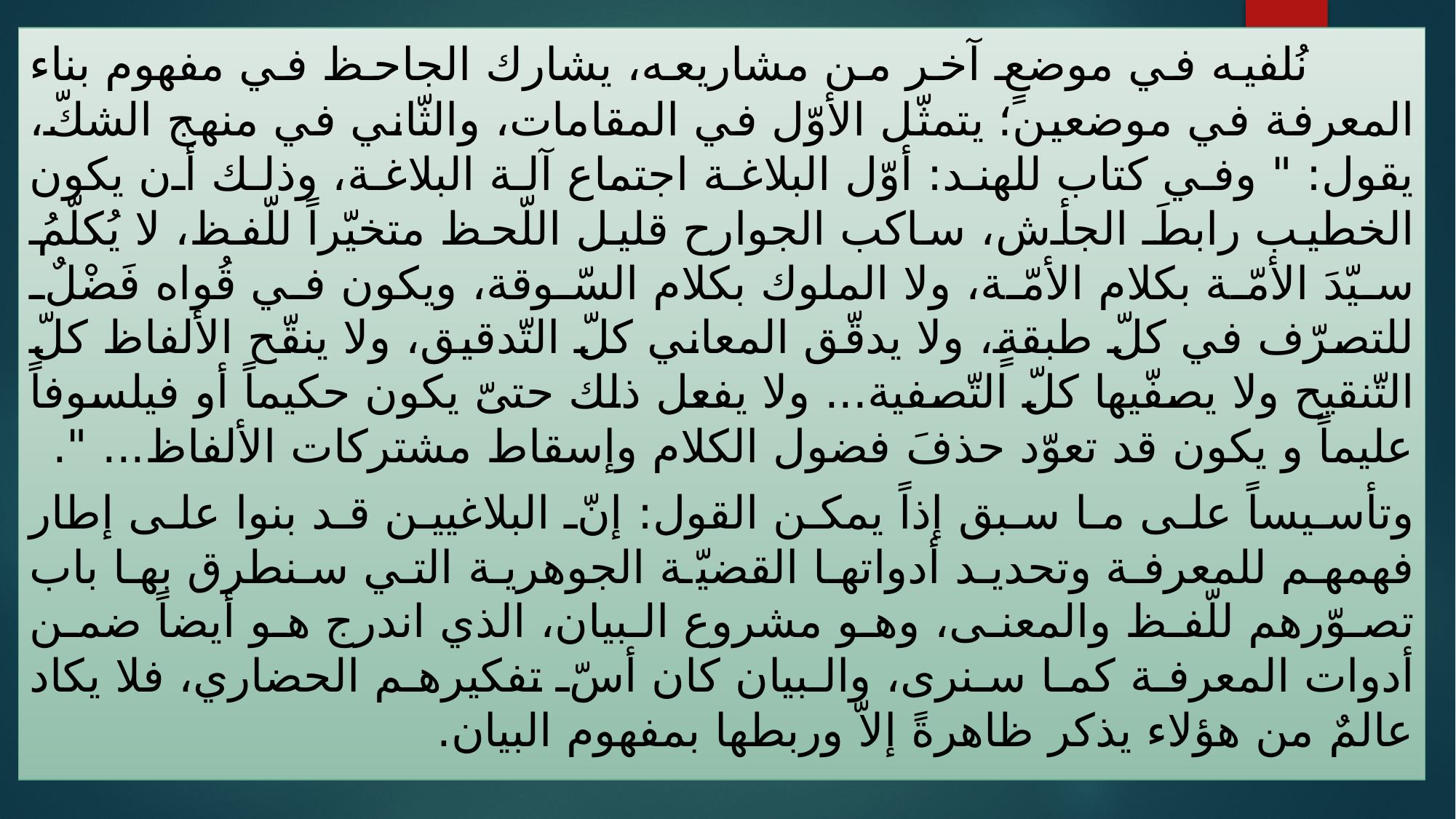

نُلفيه في موضعٍ آخر من مشاريعه، يشارك الجاحظ في مفهوم بناء المعرفة في موضعين؛ يتمثّل الأوّل في المقامات، والثّاني في منهج الشكّ، يقول: " وفي كتاب للهند: أوّل البلاغة اجتماع آلة البلاغة، وذلك أن يكون الخطيب رابطَ الجأش، ساكب الجوارح قليل اللّحظ متخيّراً للّفظ، لا يُكلّمُ سيّدَ الأمّة بكلام الأمّة، ولا الملوك بكلام السّوقة، ويكون في قُواه فَضْلٌ للتصرّف في كلّ طبقةٍ، ولا يدقّق المعاني كلّ التّدقيق، ولا ينقّح الألفاظ كلّ التّنقيح ولا يصفّيها كلّ التّصفية... ولا يفعل ذلك حتىّ يكون حكيماً أو فيلسوفاً عليماً و يكون قد تعوّد حذفَ فضول الكلام وإسقاط مشتركات الألفاظ... ".
وتأسيساً على ما سبق إذاً يمكن القول: إنّ البلاغيين قد بنوا على إطار فهمهم للمعرفة وتحديد أدواتها القضيّة الجوهرية التي سنطرق بها باب تصوّرهم للّفظ والمعنى، وهو مشروع البيان، الذي اندرج هو أيضاً ضمن أدوات المعرفة كما سنرى، والبيان كان أسّ تفكيرهم الحضاري، فلا يكاد عالمٌ من هؤلاء يذكر ظاهرةً إلاّ وربطها بمفهوم البيان.